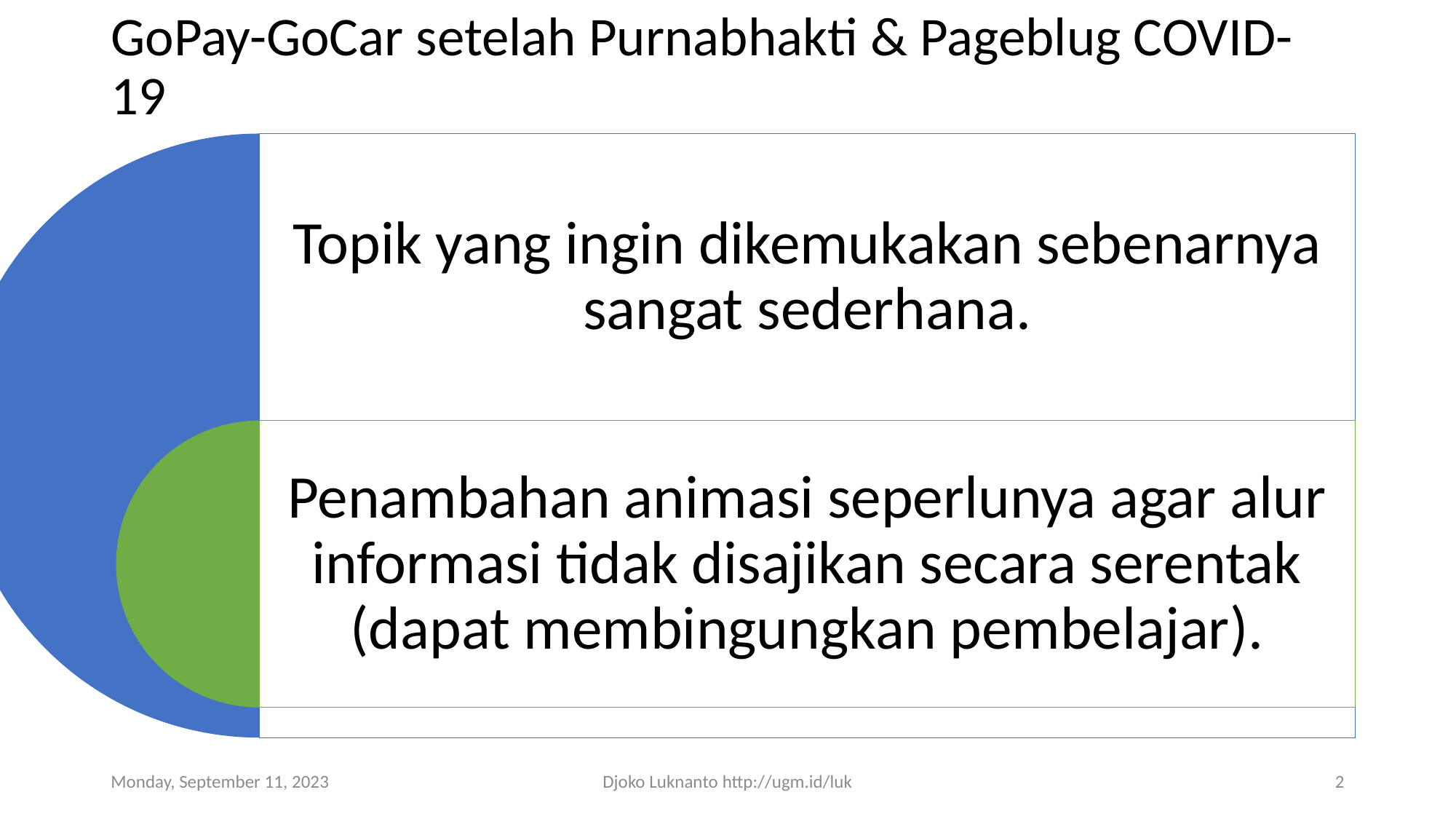

# GoPay-GoCar setelah Purnabhakti & Pageblug COVID-19
Topik yang ingin dikemukakan sebenarnya sangat sederhana.
Penambahan animasi seperlunya agar alur informasi tidak disajikan secara serentak (dapat membingungkan pembelajar).
Monday, September 11, 2023
Djoko Luknanto http://ugm.id/luk
2